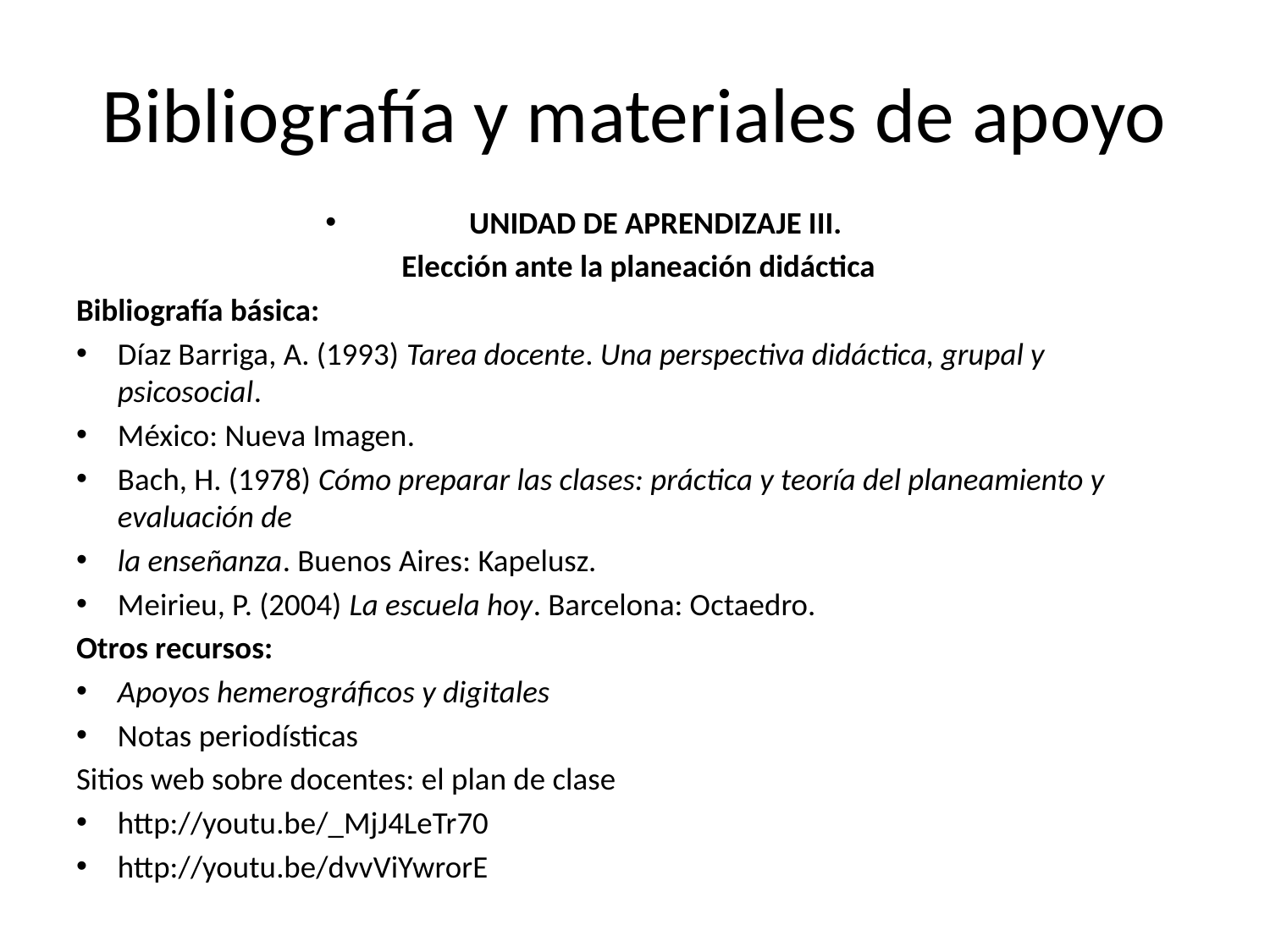

# Bibliografía y materiales de apoyo
UNIDAD DE APRENDIZAJE III.
Elección ante la planeación didáctica
Bibliografía básica:
Díaz Barriga, A. (1993) Tarea docente. Una perspectiva didáctica, grupal y psicosocial.
México: Nueva Imagen.
Bach, H. (1978) Cómo preparar las clases: práctica y teoría del planeamiento y evaluación de
la enseñanza. Buenos Aires: Kapelusz.
Meirieu, P. (2004) La escuela hoy. Barcelona: Octaedro.
Otros recursos:
Apoyos hemerográficos y digitales
Notas periodísticas
Sitios web sobre docentes: el plan de clase
http://youtu.be/_MjJ4LeTr70
http://youtu.be/dvvViYwrorE